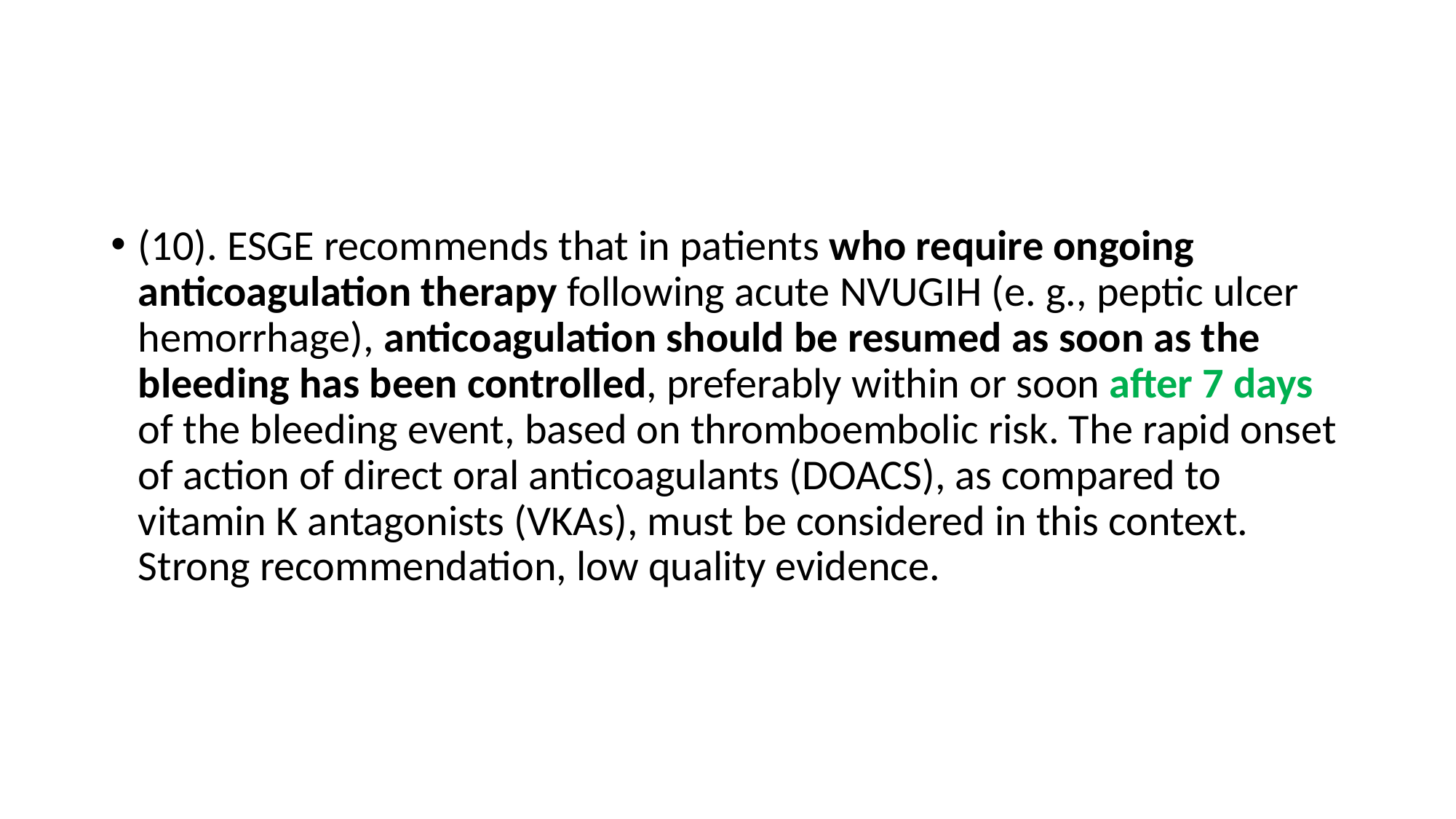

#
(10). ESGE recommends that in patients who require ongoing anticoagulation therapy following acute NVUGIH (e. g., peptic ulcer hemorrhage), anticoagulation should be resumed as soon as the bleeding has been controlled, preferably within or soon after 7 days of the bleeding event, based on thromboembolic risk. The rapid onset of action of direct oral anticoagulants (DOACS), as compared to vitamin K antagonists (VKAs), must be considered in this context. Strong recommendation, low quality evidence.